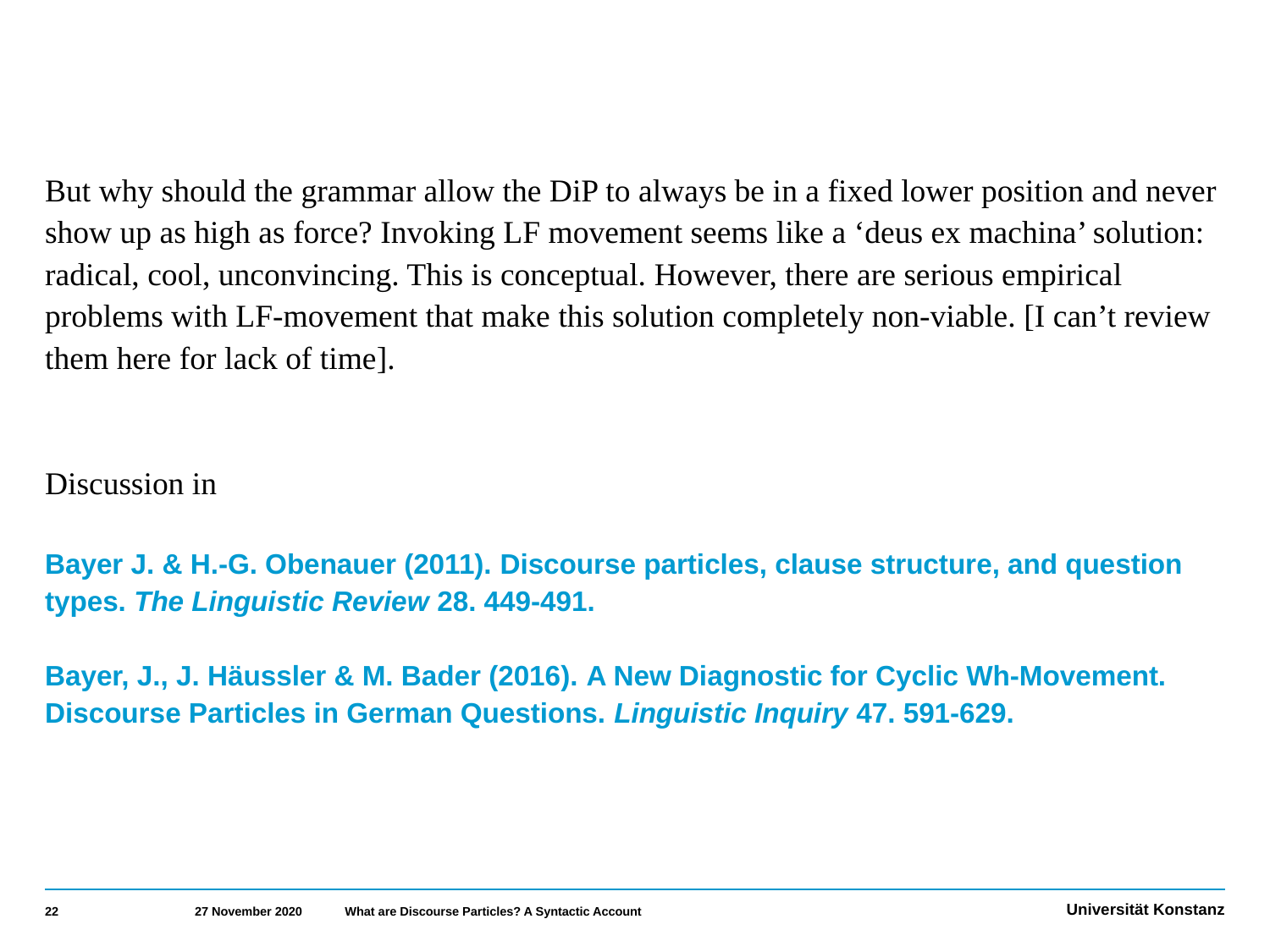

But why should the grammar allow the DiP to always be in a fixed lower position and never show up as high as force? Invoking LF movement seems like a ‘deus ex machina’ solution: radical, cool, unconvincing. This is conceptual. However, there are serious empirical problems with LF-movement that make this solution completely non-viable. [I can’t review them here for lack of time].

Discussion in

Bayer J. & H.-G. Obenauer (2011). Discourse particles, clause structure, and question types. The Linguistic Review 28. 449-491.

Bayer, J., J. Häussler & M. Bader (2016). A New Diagnostic for Cyclic Wh-Movement. Discourse Particles in German Questions. Linguistic Inquiry 47. 591-629.
22
27 November 2020
What are Discourse Particles? A Syntactic Account